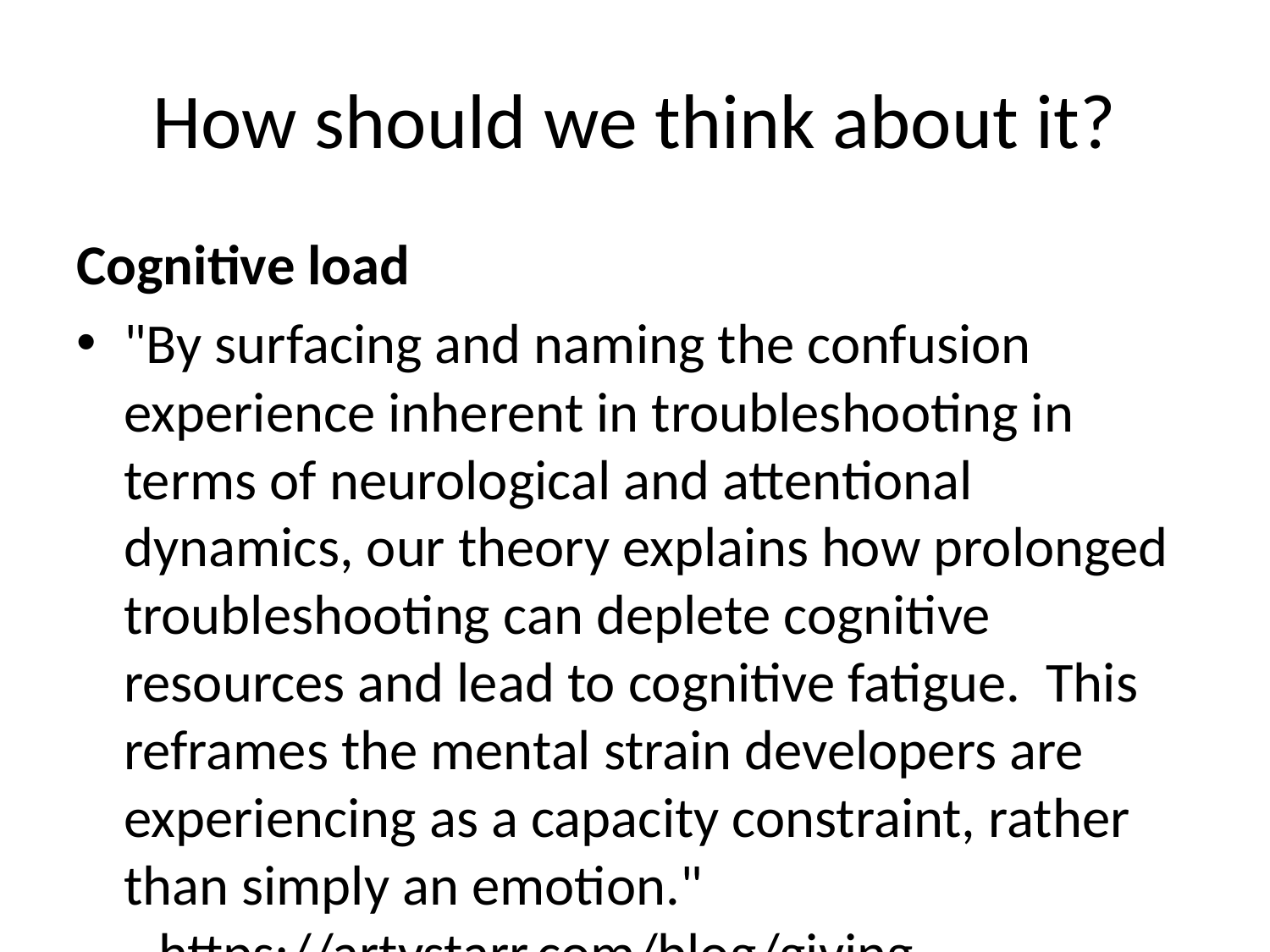

# How should we think about it?
Cognitive load
"By surfacing and naming the confusion experience inherent in troubleshooting in terms of neurological and attentional dynamics, our theory explains how prolonged troubleshooting can deplete cognitive resources and lead to cognitive fatigue.  This reframes the mental strain developers are experiencing as a capacity constraint, rather than simply an emotion." --https://artystarr.com/blog/giving-developers-words
Your team's constant troubleshooting, regardless of what they're troubleshooting, is the interest on the decision/debt made earlier
This is what Nicole Forsgren calls "developer friction"